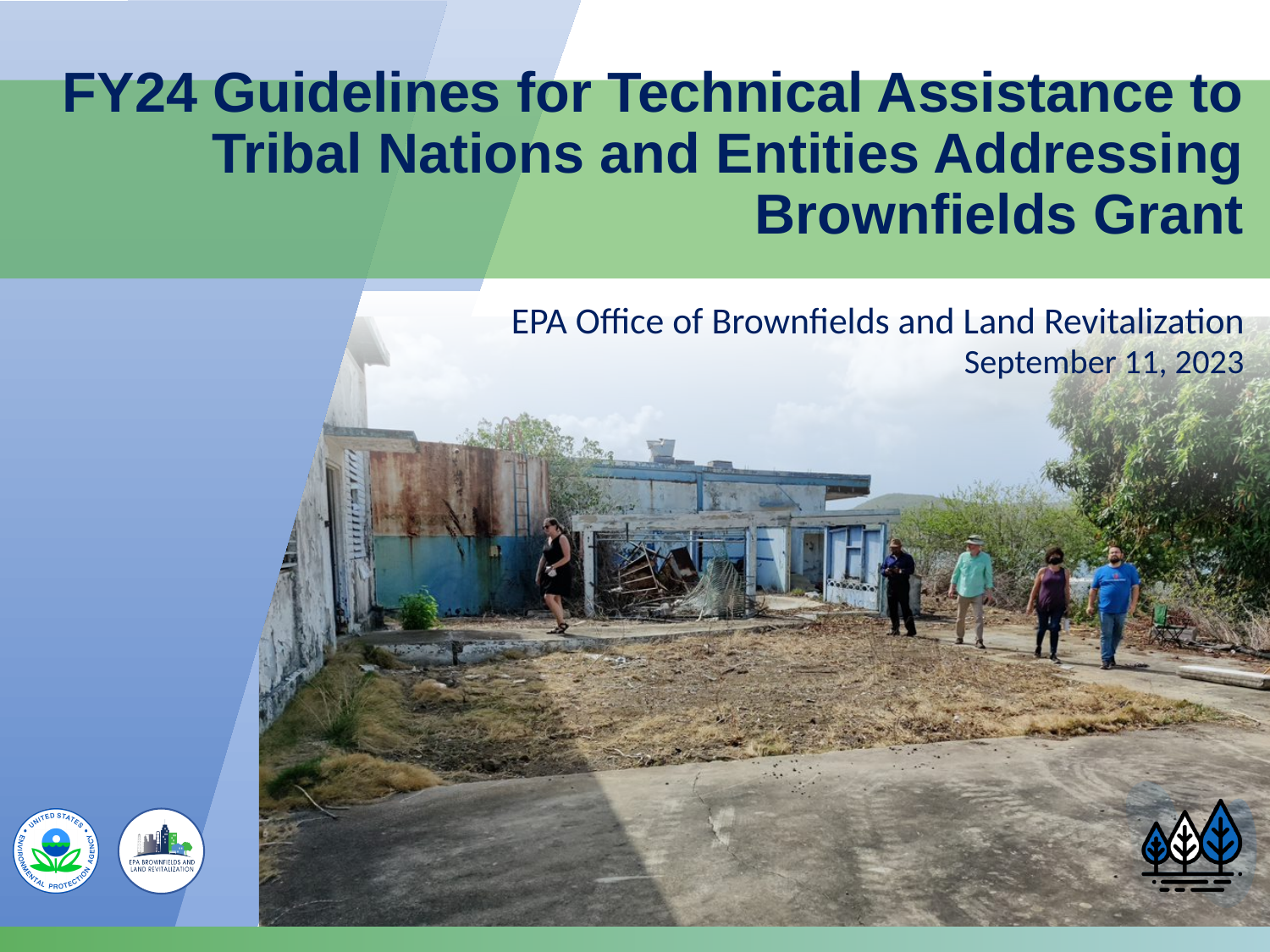

# FY24 Guidelines for Technical Assistance to Tribal Nations and Entities Addressing Brownfields Grant
EPA Office of Brownfields and Land Revitalization
September 11, 2023